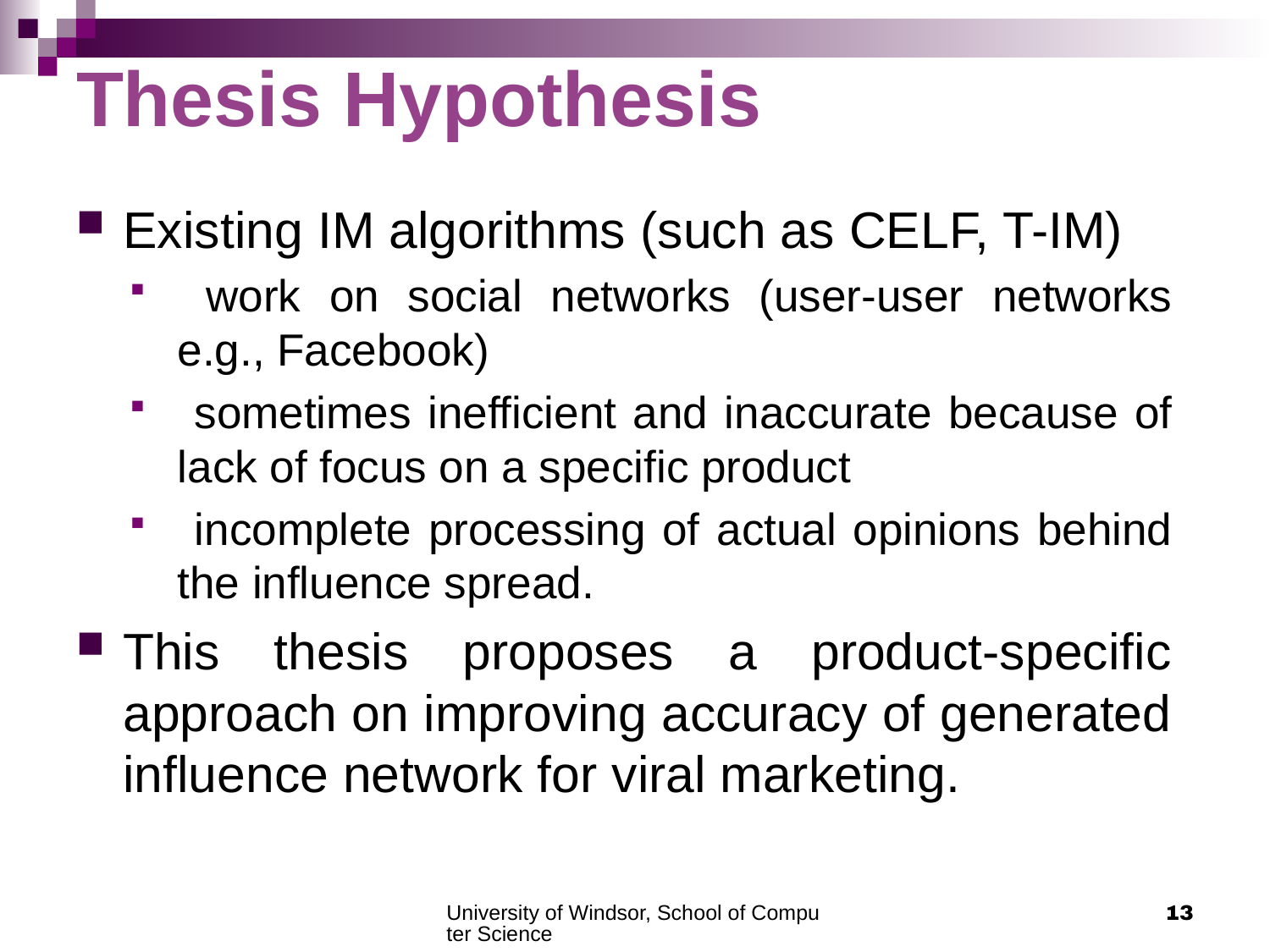

# Thesis Hypothesis
Existing IM algorithms (such as CELF, T-IM)
 work on social networks (user-user networks e.g., Facebook)
 sometimes inefficient and inaccurate because of lack of focus on a specific product
 incomplete processing of actual opinions behind the influence spread.
This thesis proposes a product-specific approach on improving accuracy of generated influence network for viral marketing.
University of Windsor, School of Computer Science
13